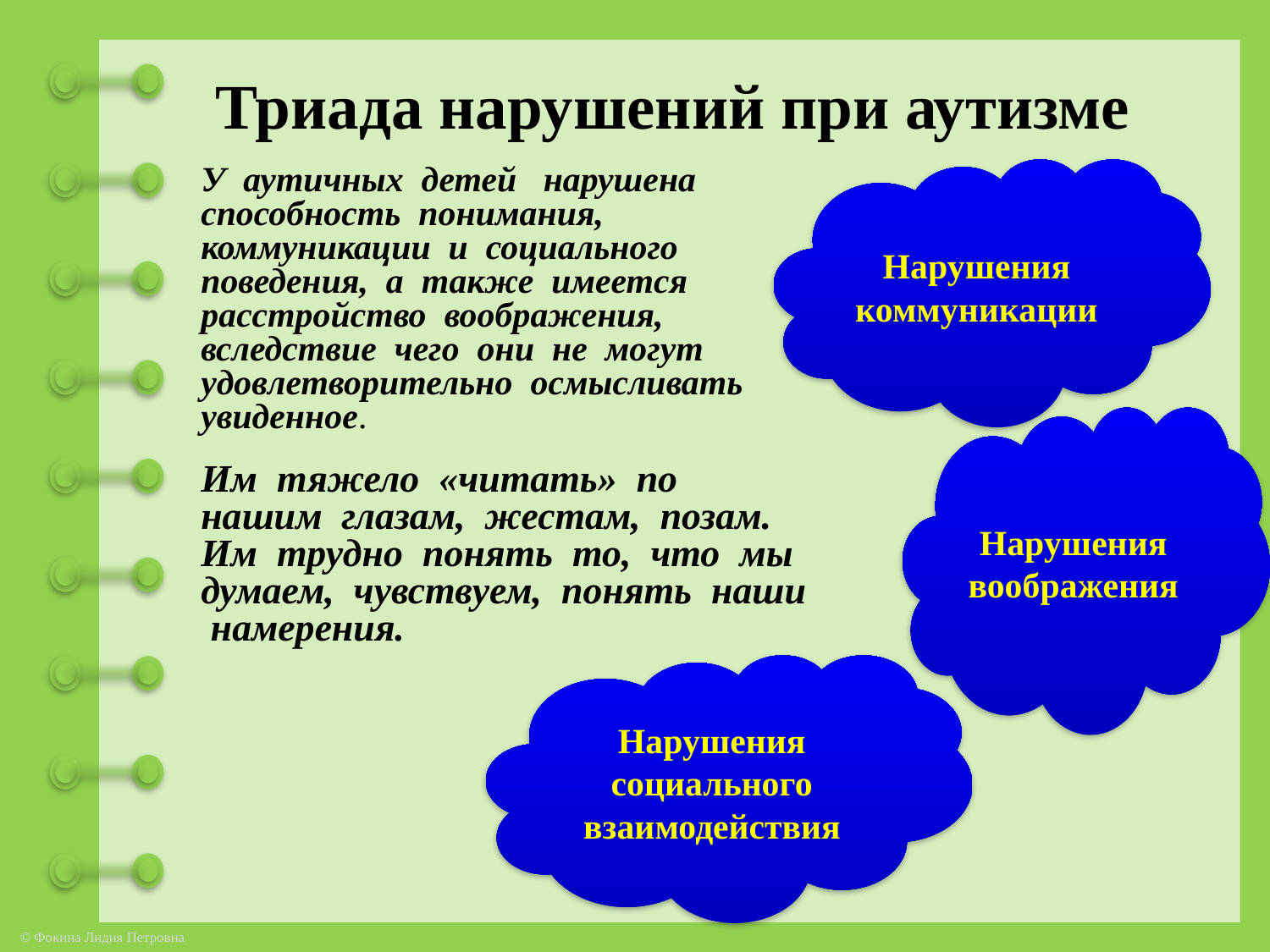

Триада нарушений при аутизме
У  аутичных  детей   нарушена  способность  понимания,  коммуникации  и  социального  поведения,  а  также  имеется  расстройство  воображения,  вследствие  чего  они  не  могут  удовлетворительно  осмысливать  увиденное.

Нарушения коммуникации
Нарушения воображения
Им  тяжело  «читать»  по  нашим  глазам,  жестам,  позам.  Им  трудно  понять  то,  что  мы  думаем,  чувствуем,  понять  наши  намерения.
Нарушения социального взаимодействия